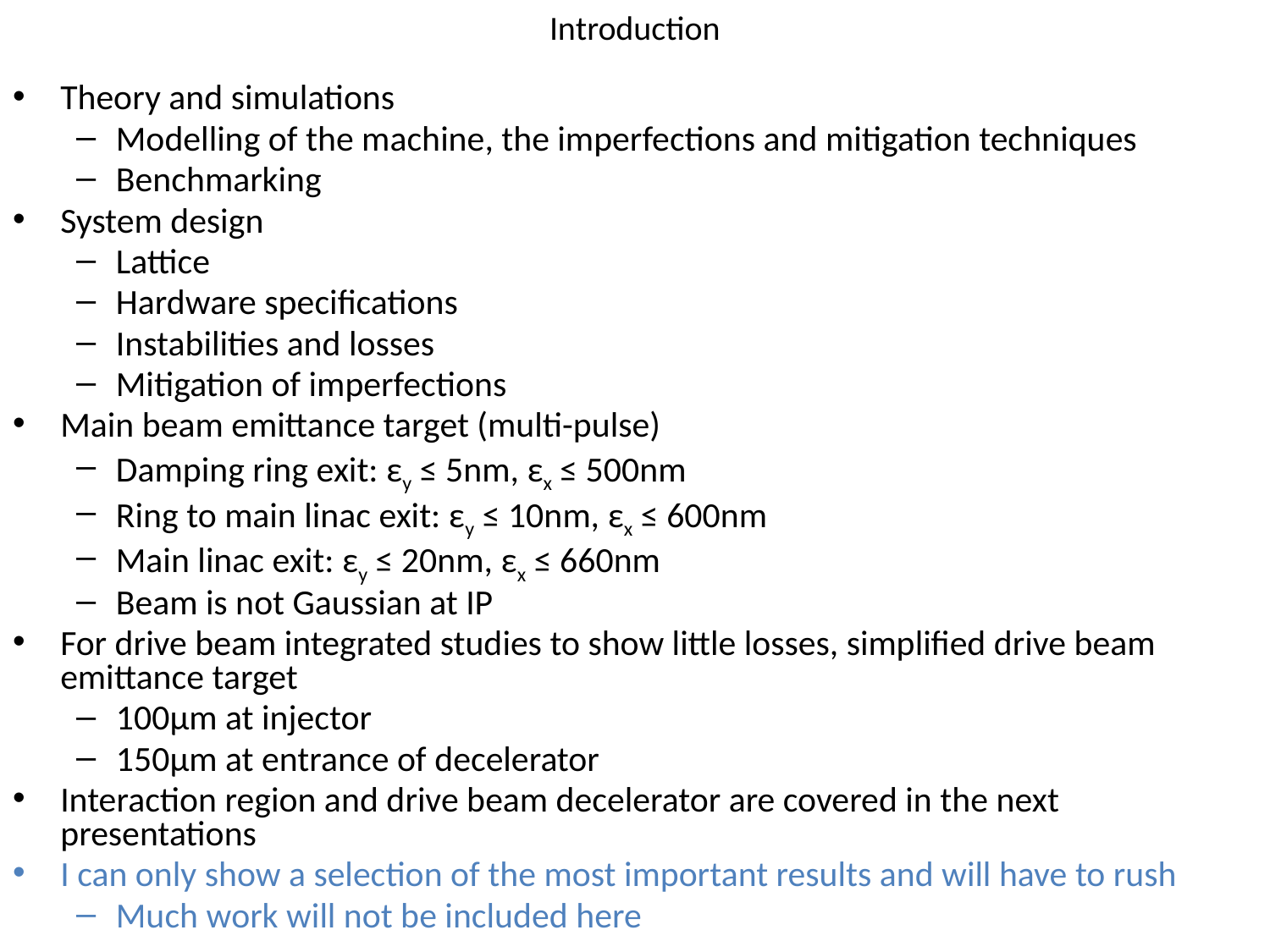

# Introduction
Theory and simulations
Modelling of the machine, the imperfections and mitigation techniques
Benchmarking
System design
Lattice
Hardware specifications
Instabilities and losses
Mitigation of imperfections
Main beam emittance target (multi-pulse)
Damping ring exit: εy ≤ 5nm, εx ≤ 500nm
Ring to main linac exit: εy ≤ 10nm, εx ≤ 600nm
Main linac exit: εy ≤ 20nm, εx ≤ 660nm
Beam is not Gaussian at IP
For drive beam integrated studies to show little losses, simplified drive beam emittance target
100μm at injector
150μm at entrance of decelerator
Interaction region and drive beam decelerator are covered in the next presentations
I can only show a selection of the most important results and will have to rush
Much work will not be included here